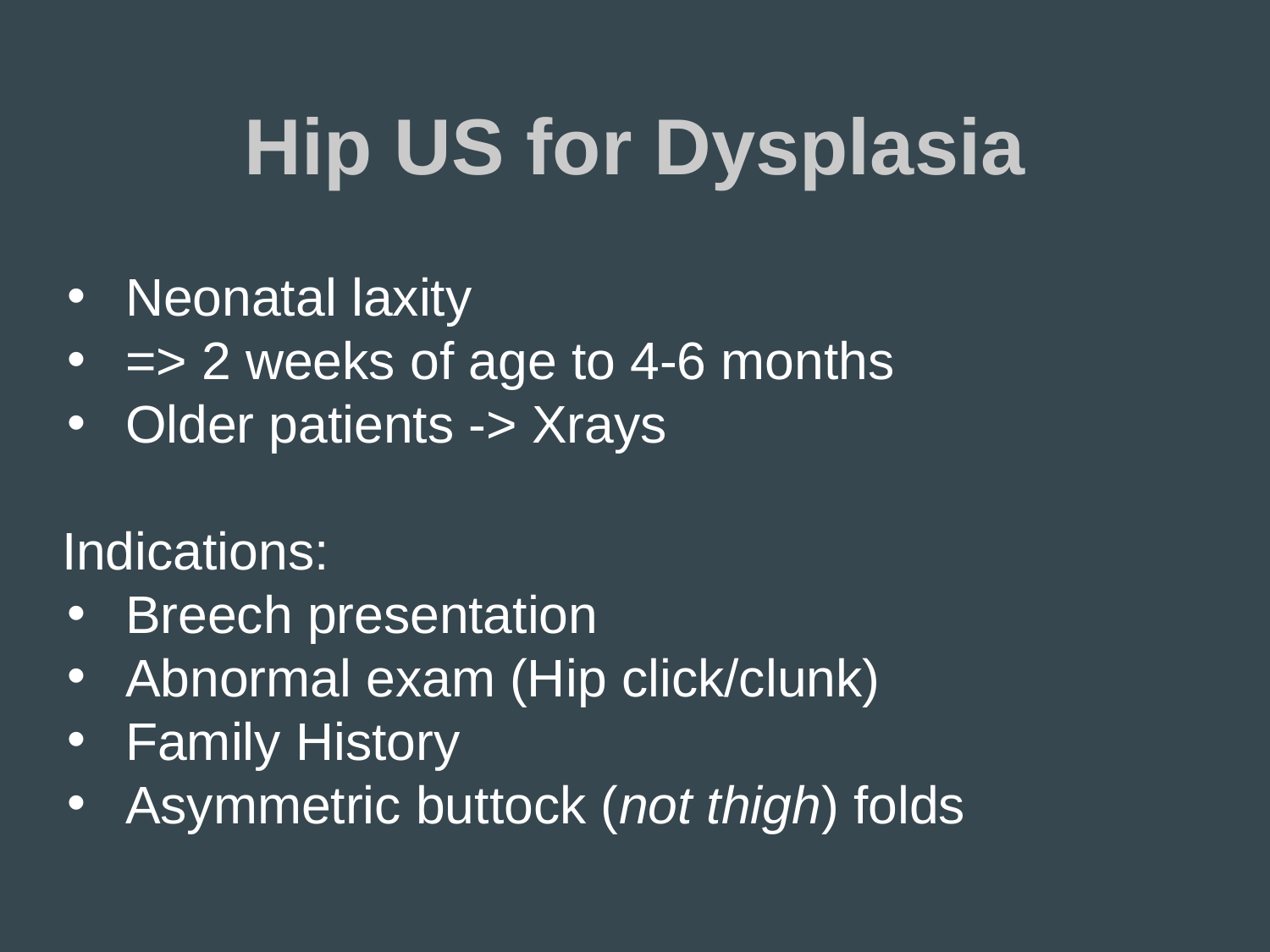

# Hip US for Dysplasia

Neonatal laxity
=> 2 weeks of age to 4-6 months
Older patients -> Xrays

Indications:
Breech presentation
Abnormal exam (Hip click/clunk)
Family History
Asymmetric buttock (not thigh) folds